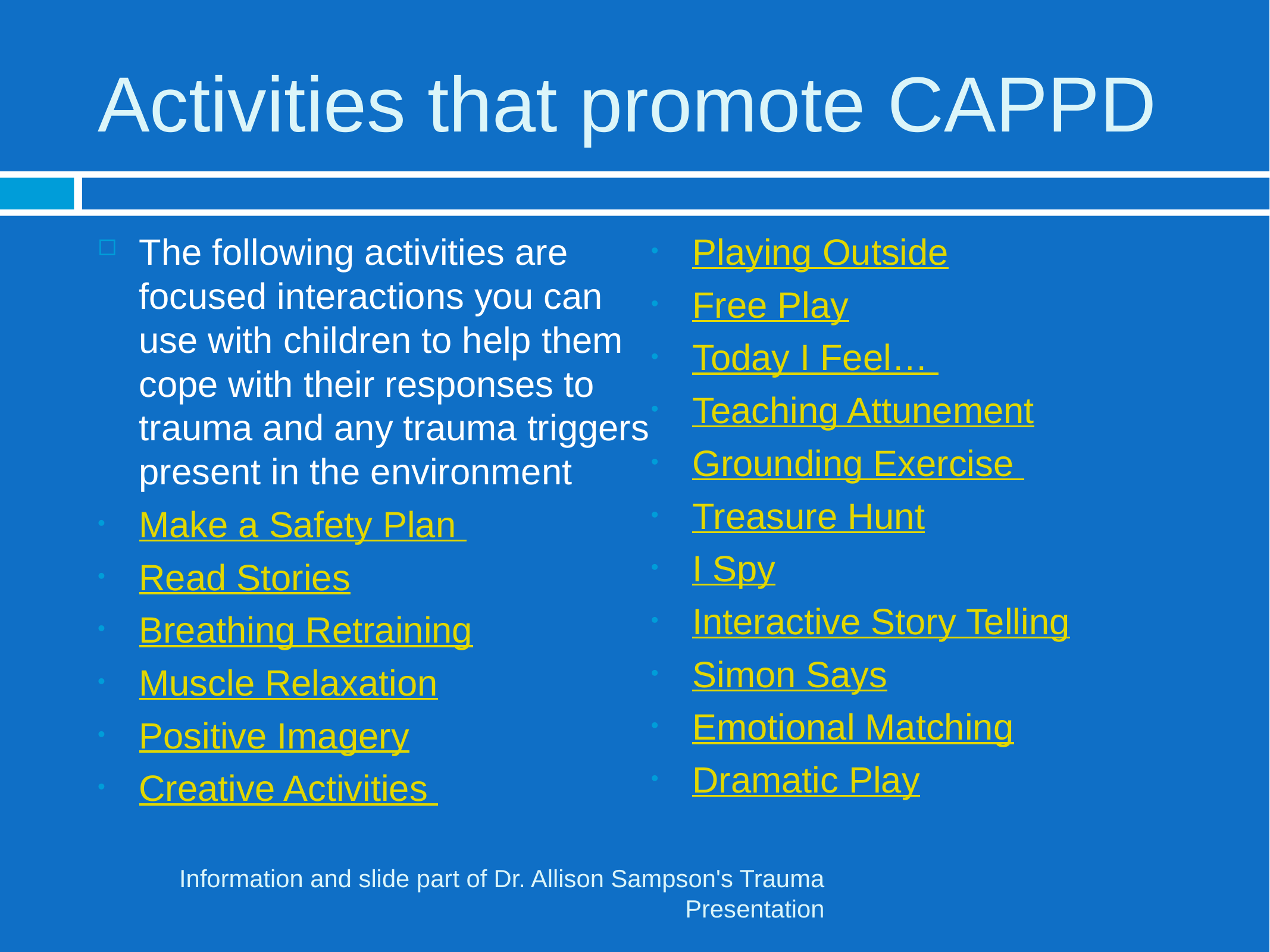

# Activities that promote CAPPD
The following activities are focused interactions you can use with children to help them cope with their responses to trauma and any trauma triggers present in the environment
Make a Safety Plan
Read Stories
Breathing Retraining
Muscle Relaxation
Positive Imagery
Creative Activities
Playing Outside
Free Play
Today I Feel…
Teaching Attunement
Grounding Exercise
Treasure Hunt
I Spy
Interactive Story Telling
Simon Says
Emotional Matching
Dramatic Play

Information and slide part of Dr. Allison Sampson's Trauma Presentation